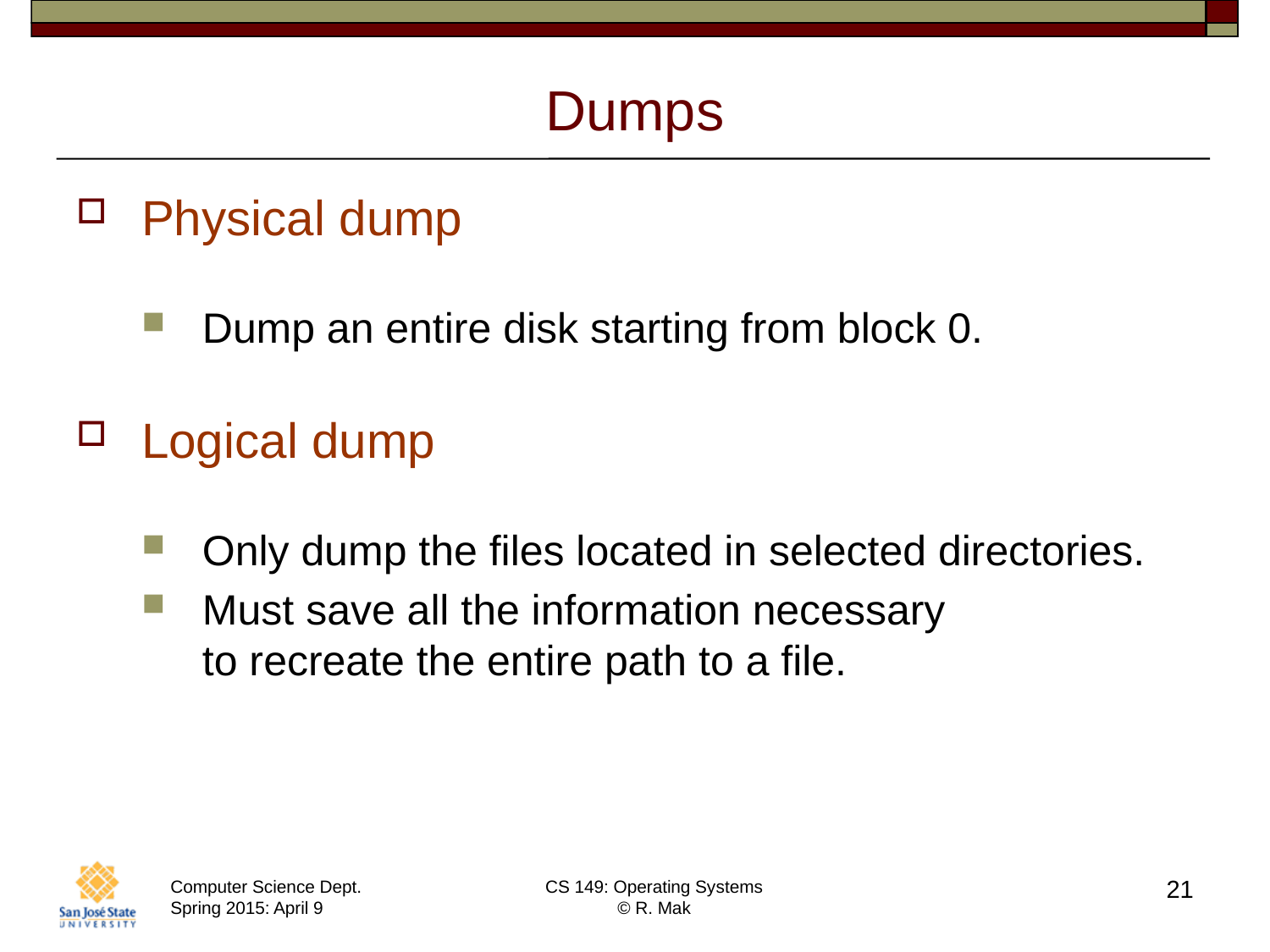

# Dumps
Physical dump

Dump an entire disk starting from block 0.

Logical dump

Only dump the files located in selected directories.
Must save all the information necessary
to recreate the entire path to a file.

21